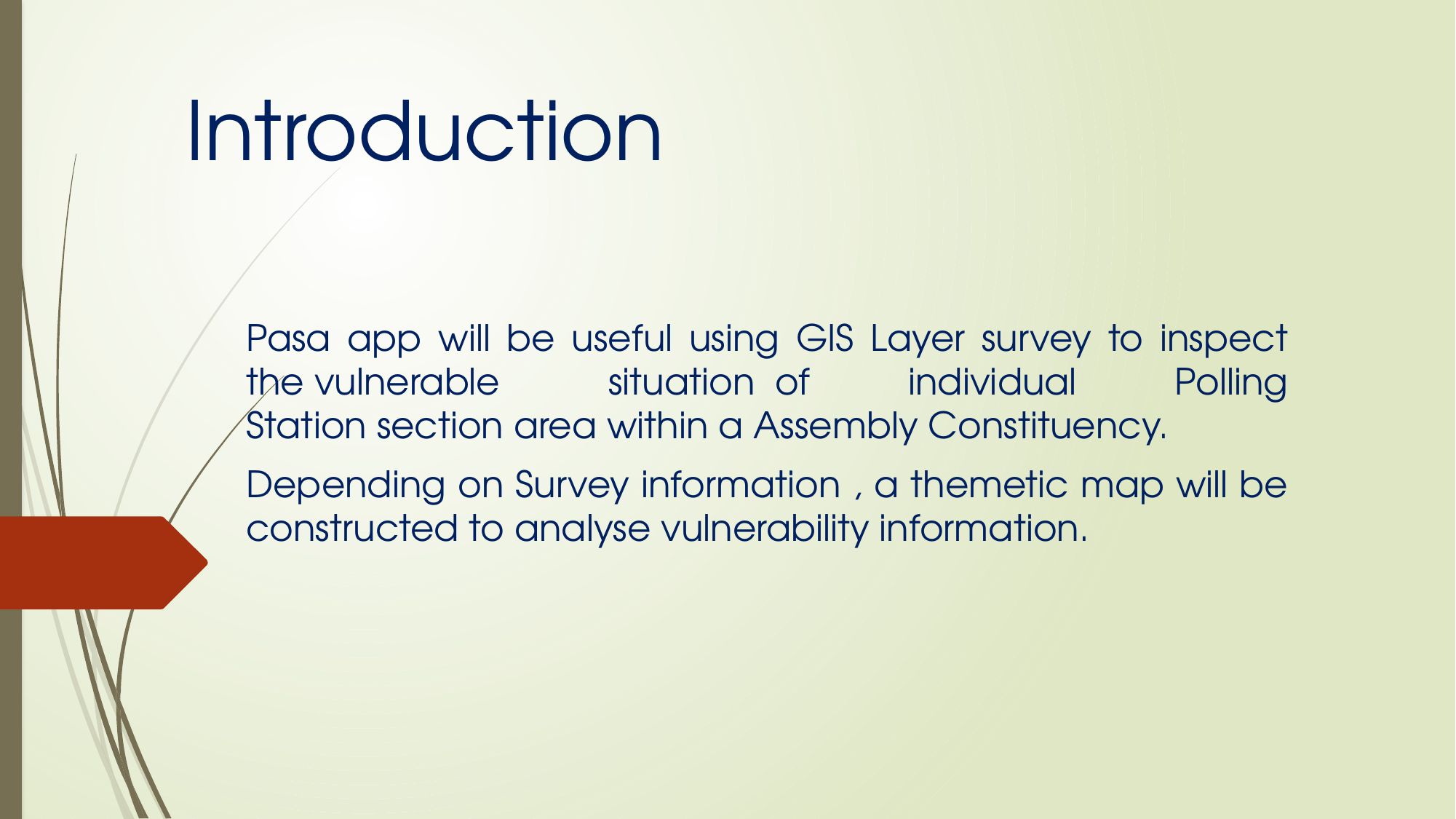

# Introduction
Pasa app will be useful using GIS Layer survey to inspect the vulnerable  situation  of individual Polling Station section area within a Assembly Constituency.
Depending on Survey information , a themetic map will be constructed to analyse vulnerability information.